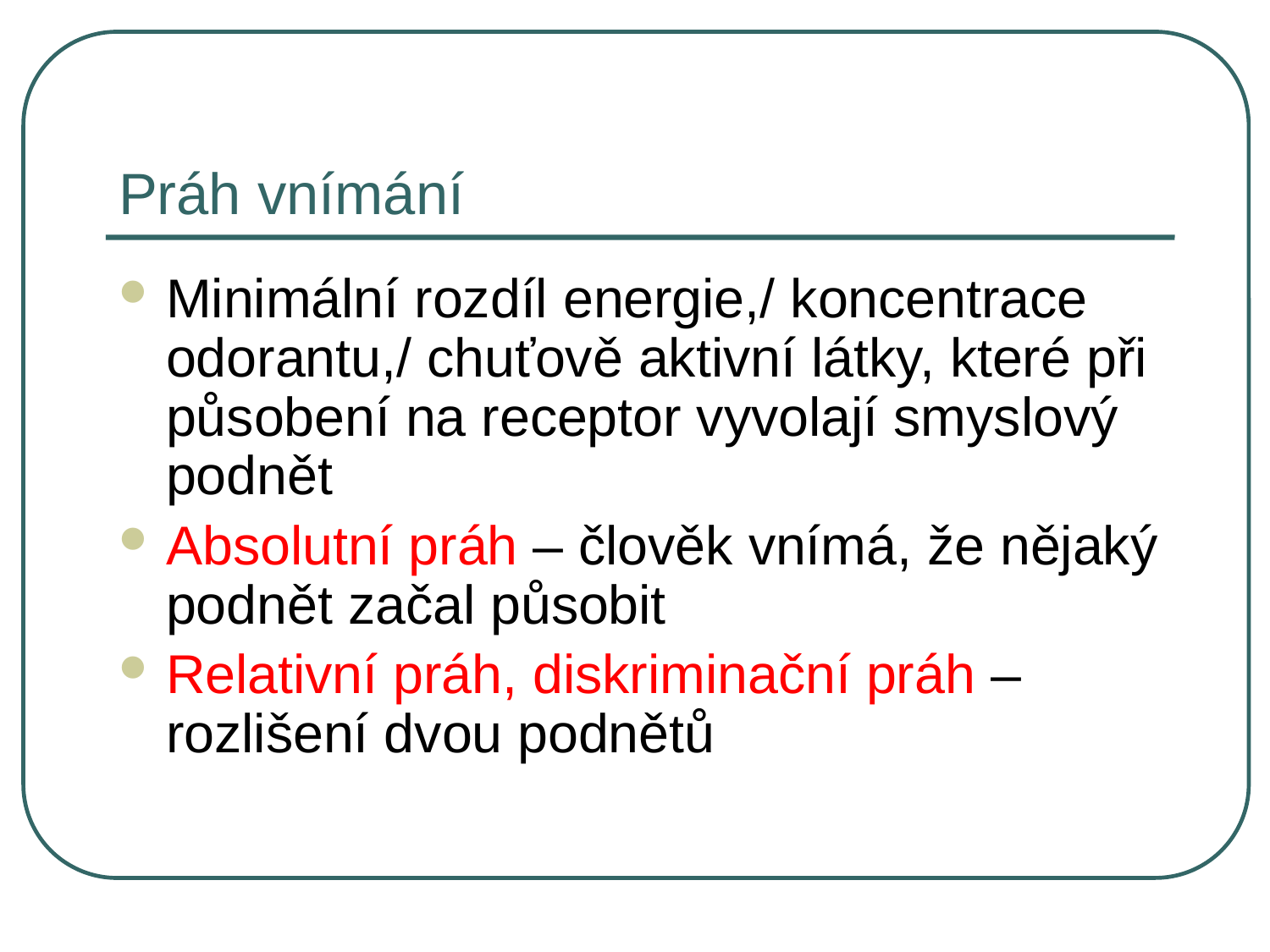

# Práh vnímání
Minimální rozdíl energie,/ koncentrace odorantu,/ chuťově aktivní látky, které při působení na receptor vyvolají smyslový podnět
Absolutní práh – člověk vnímá, že nějaký podnět začal působit
Relativní práh, diskriminační práh – rozlišení dvou podnětů